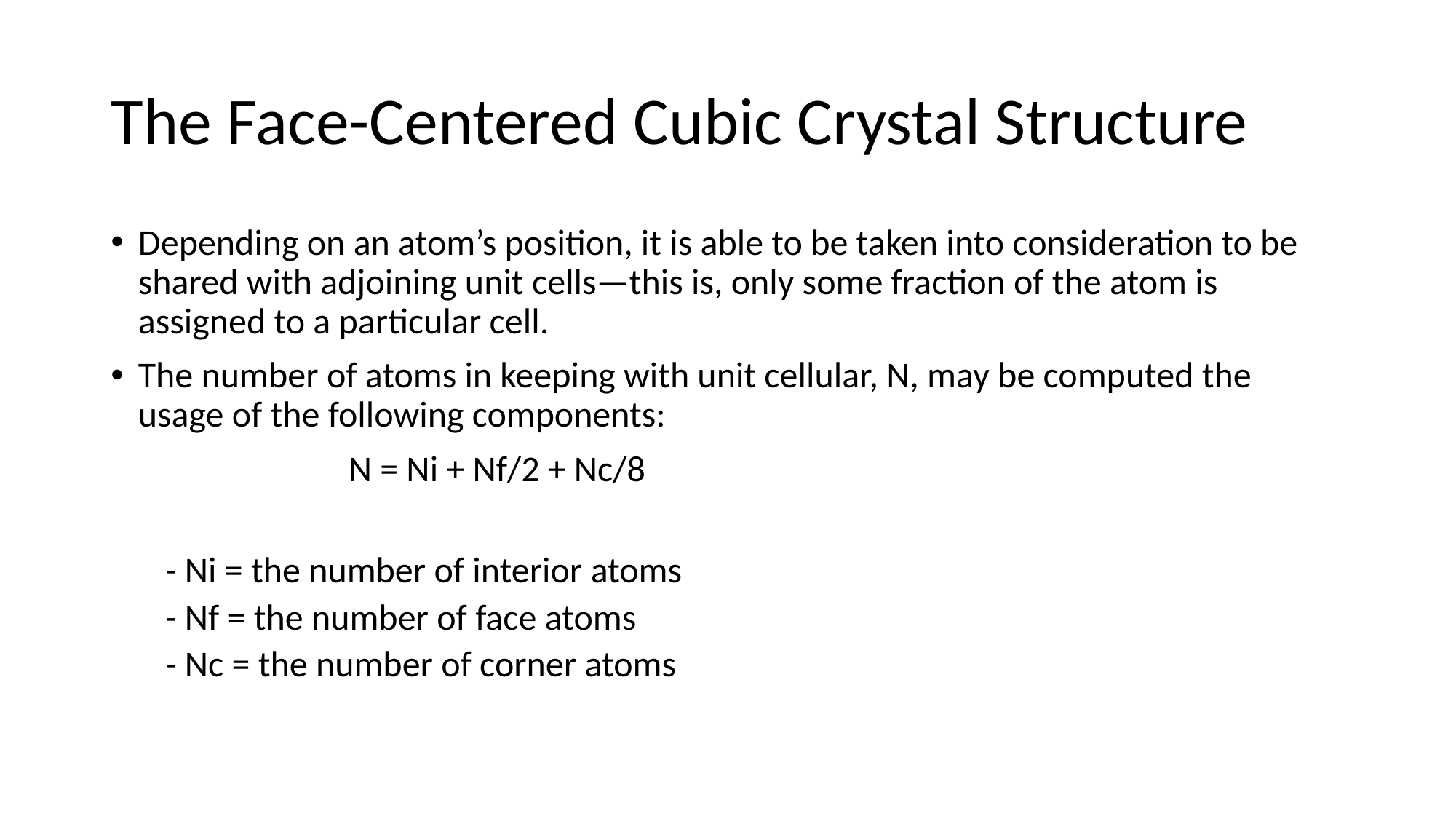

# The Face-Centered Cubic Crystal Structure
Depending on an atom’s position, it is able to be taken into consideration to be shared with adjoining unit cells—this is, only some fraction of the atom is assigned to a particular cell.
The number of atoms in keeping with unit cellular, N, may be computed the usage of the following components:
                             N = Ni + Nf/2 + Nc/8

- Ni = the number of interior atoms
- Nf = the number of face atoms
- Nc = the number of corner atoms